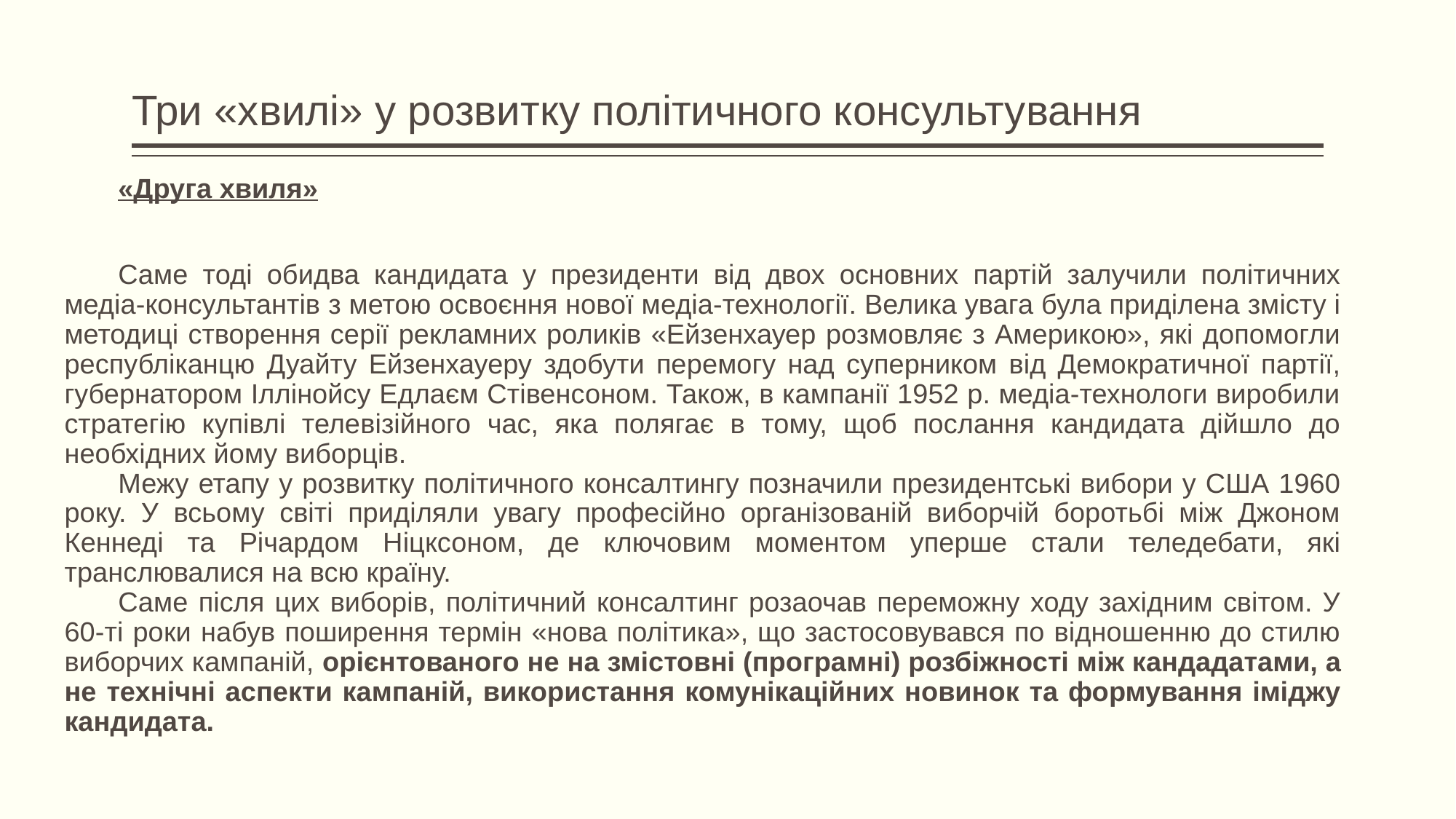

# Три «хвилі» у розвитку політичного консультування
«Друга хвиля»

Саме тоді обидва кандидата у президенти від двох основних партій залучили політичних медіа-консультантів з метою освоєння нової медіа-технології. Велика увага була приділена змісту і методиці створення серії рекламних роликів «Ейзенхауер розмовляє з Америкою», які допомогли республіканцю Дуайту Ейзенхауеру здобути перемогу над суперником від Демократичної партії, губернатором Іллінойсу Едлаєм Стівенсоном. Також, в кампанії 1952 р. медіа-технологи виробили стратегію купівлі телевізійного час, яка полягає в тому, щоб послання кандидата дійшло до необхідних йому виборців.
Межу етапу у розвитку політичного консалтингу позначили президентські вибори у США 1960 року. У всьому світі приділяли увагу професійно організованій виборчій боротьбі між Джоном Кеннеді та Річардом Ніцксоном, де ключовим моментом уперше стали теледебати, які транслювалися на всю країну.
Саме після цих виборів, політичний консалтинг розаочав переможну ходу західним світом. У 60-ті роки набув поширення термін «нова політика», що застосовувався по відношенню до стилю виборчих кампаній, орієнтованого не на змістовні (програмні) розбіжності між кандадатами, а не технічні аспекти кампаній, використання комунікаційних новинок та формування іміджу кандидата.